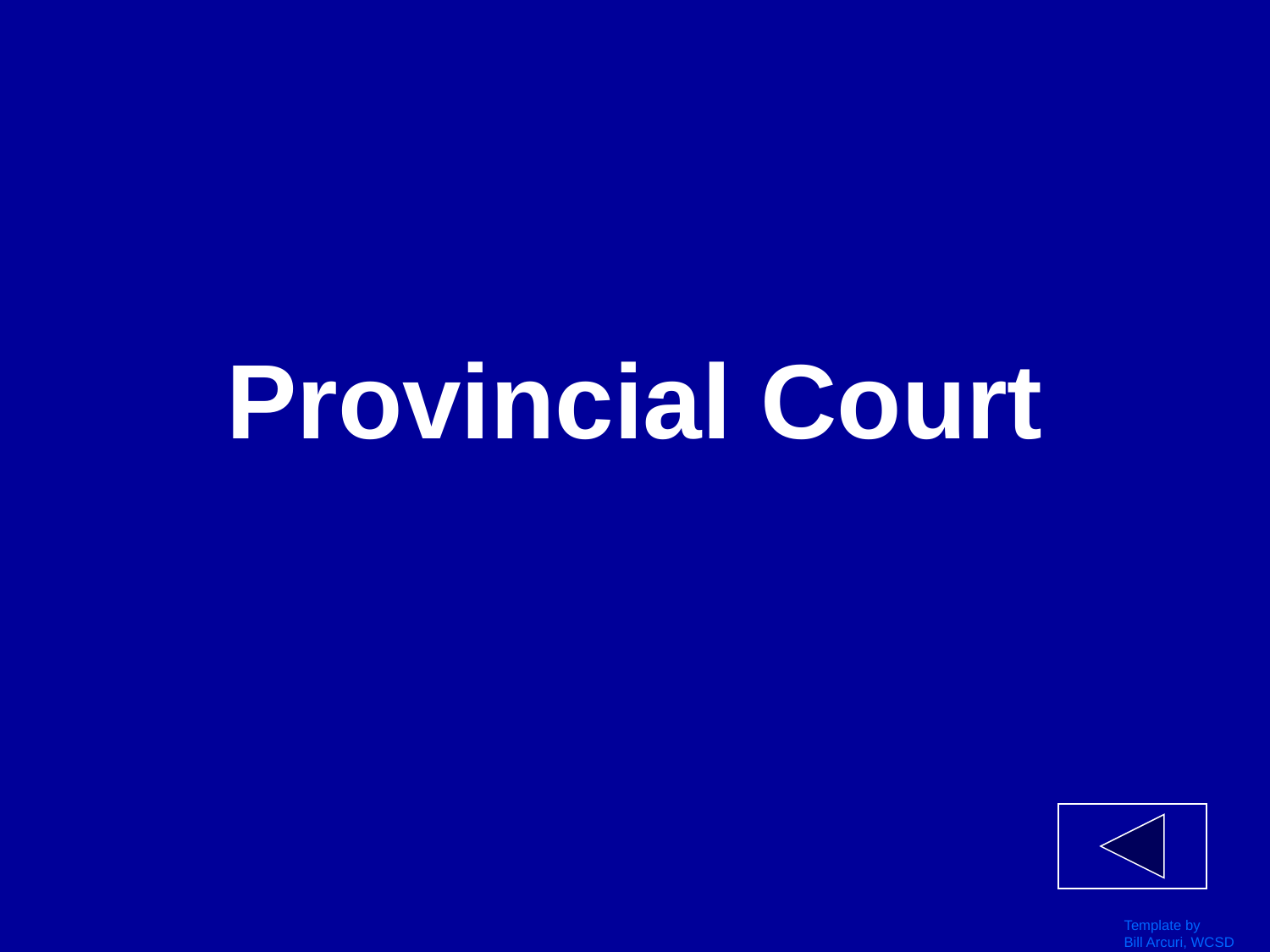

# Provincial Court

Template by
Bill Arcuri, WCSD